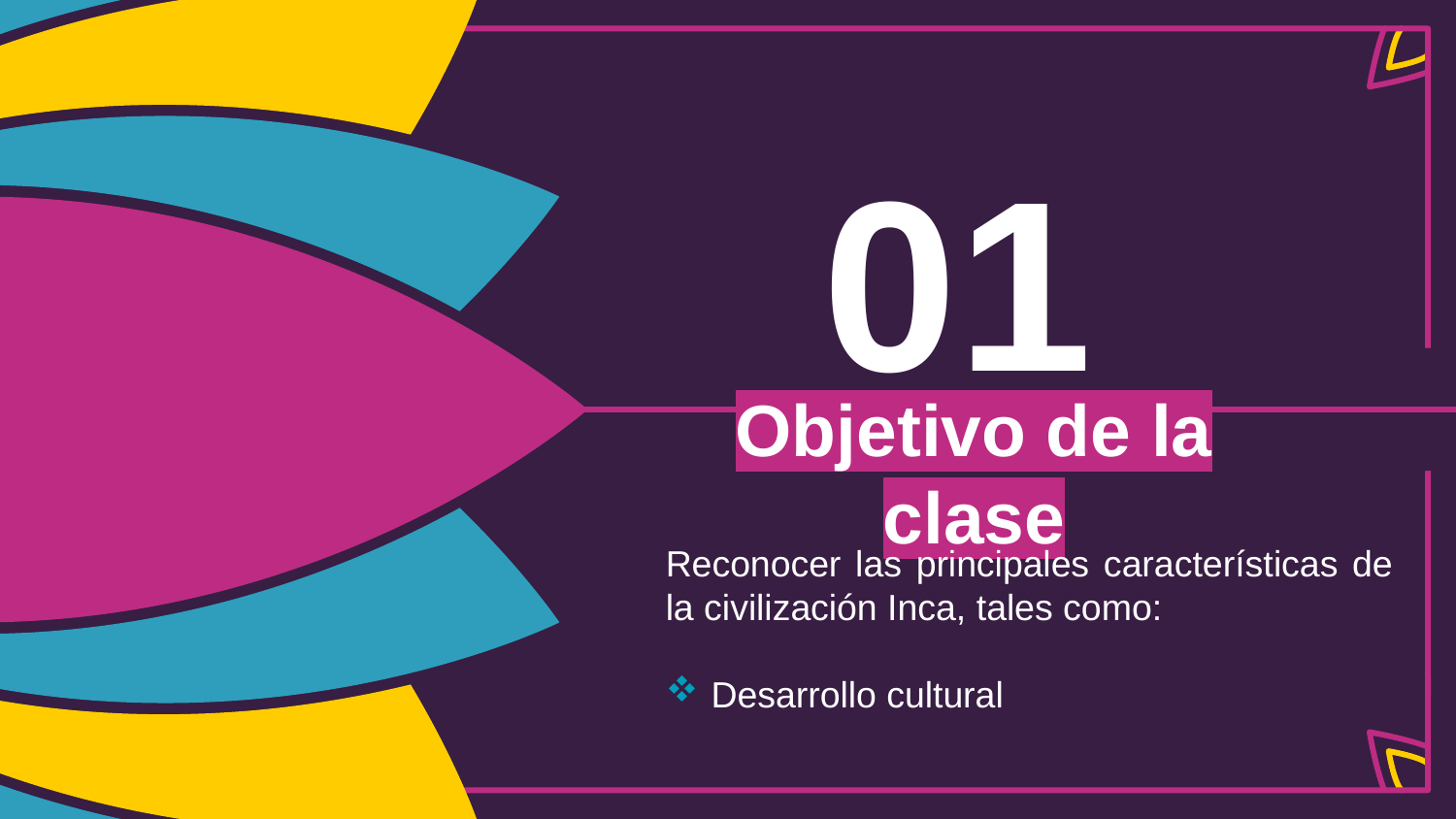

01
# Objetivo de la clase
Reconocer las principales características de la civilización Inca, tales como:

Desarrollo cultural